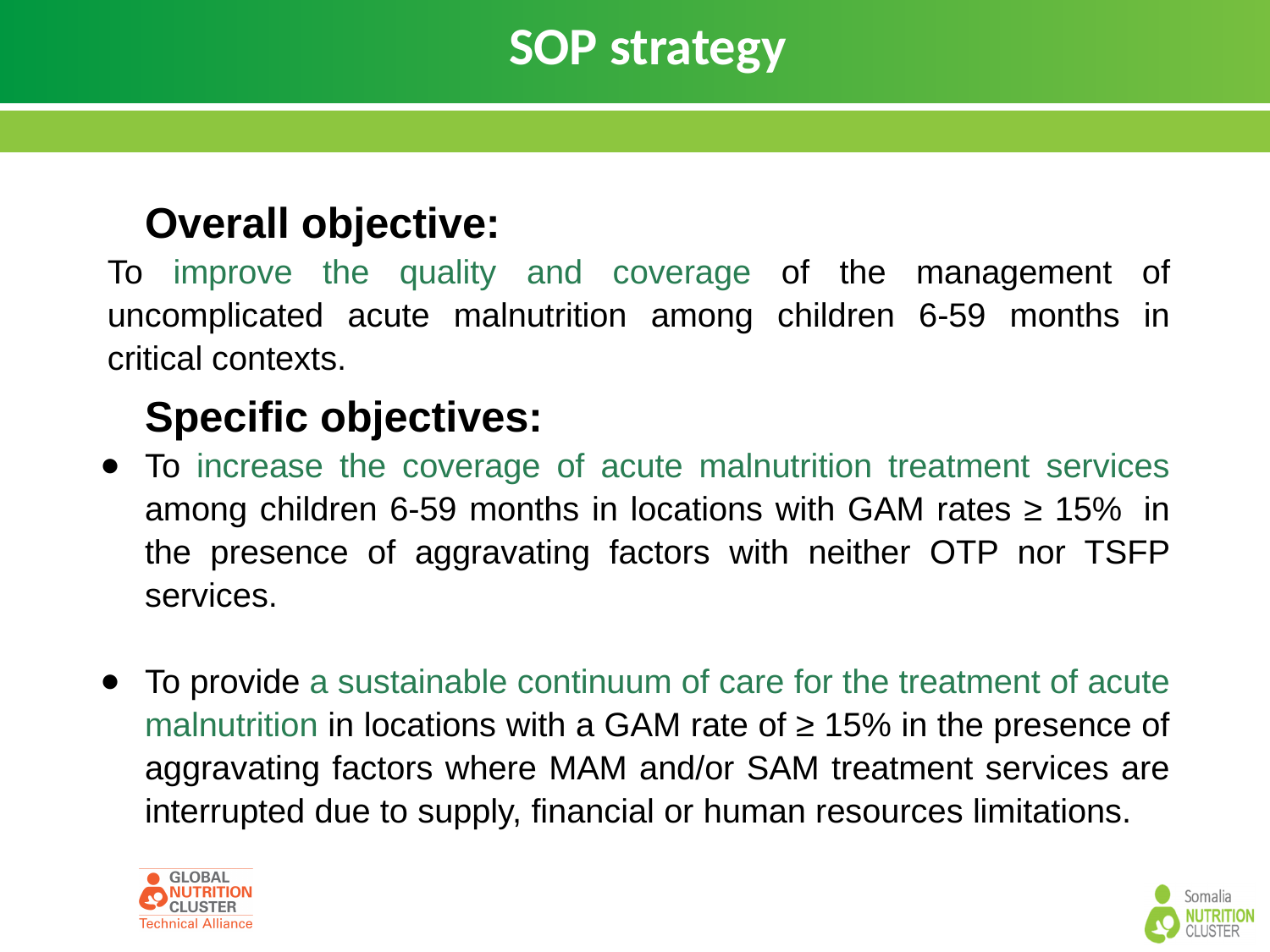

# SOP strategy
Overall objective:
To improve the quality and coverage of the management of uncomplicated acute malnutrition among children 6-59 months in critical contexts.
Specific objectives:
To increase the coverage of acute malnutrition treatment services among children 6-59 months in locations with GAM rates ≥ 15%  in the presence of aggravating factors with neither OTP nor TSFP services.

To provide a sustainable continuum of care for the treatment of acute malnutrition in locations with a GAM rate of ≥ 15% in the presence of aggravating factors where MAM and/or SAM treatment services are interrupted due to supply, financial or human resources limitations.